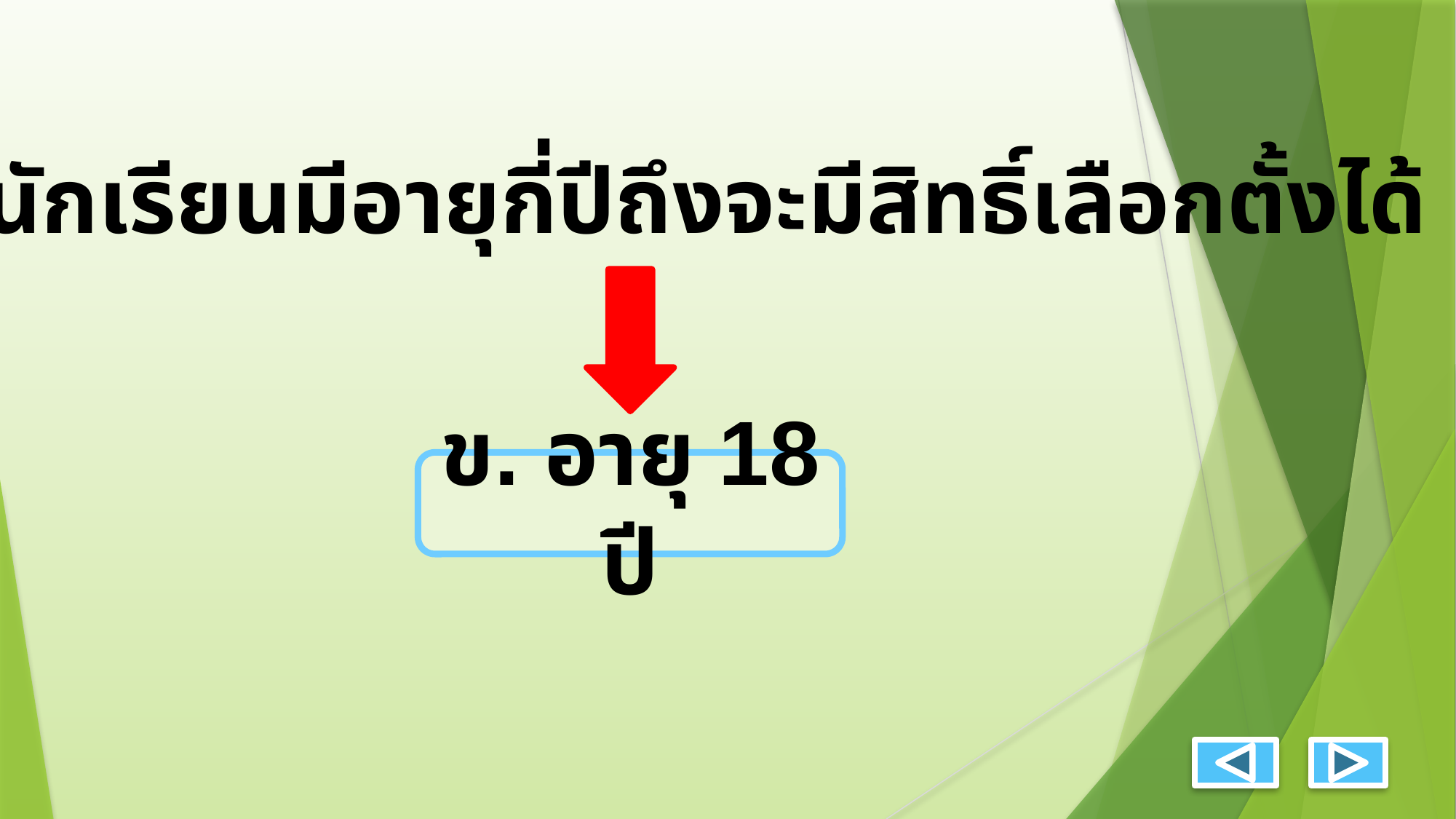

1. นักเรียนมีอายุกี่ปีถึงจะมีสิทธิ์เลือกตั้งได้

ข. อายุ 18 ปี